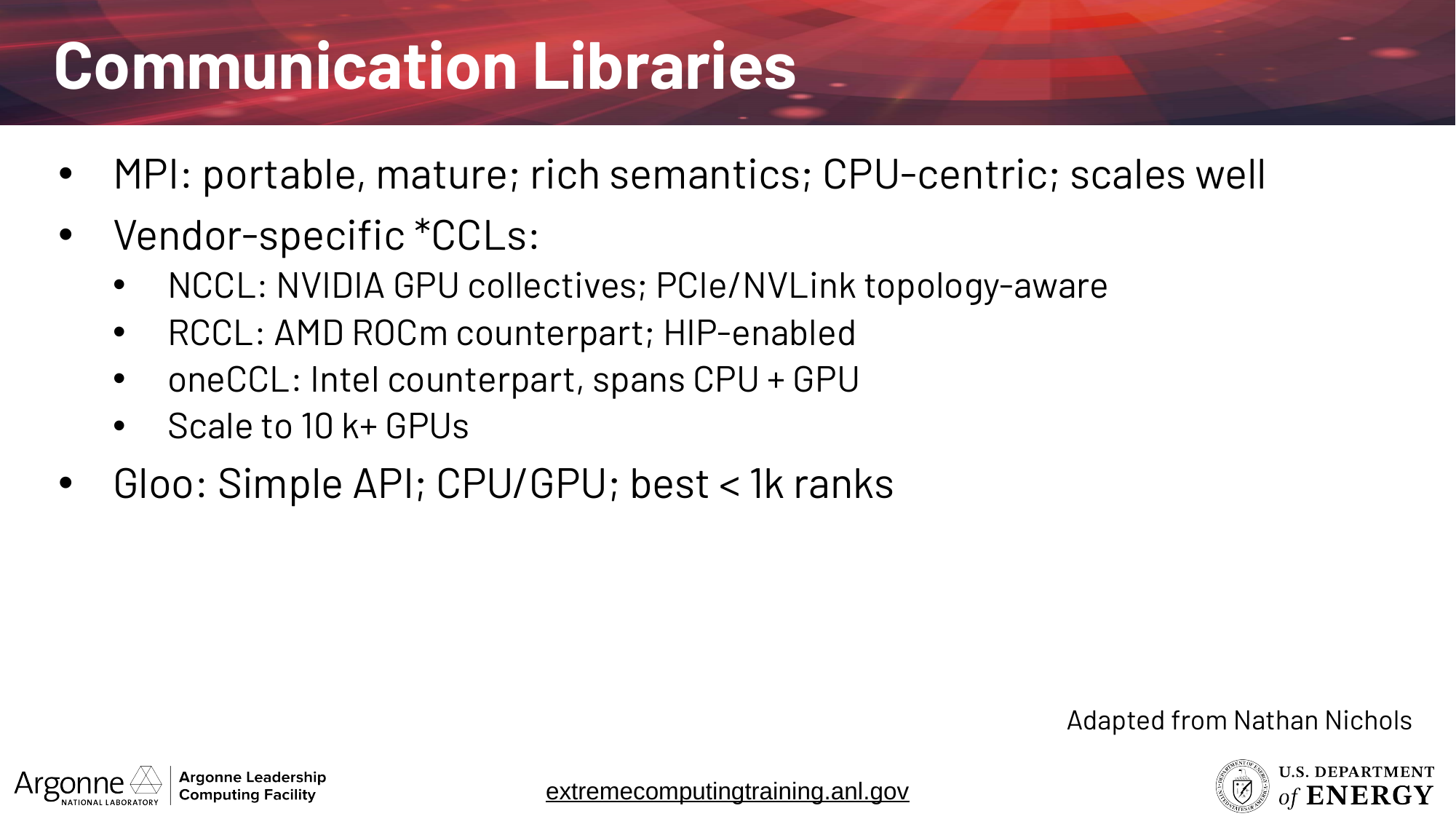

Communication Libraries
MPI: portable, mature; rich semantics; CPU-centric; scales well
Vendor-specific *CCLs:
NCCL: NVIDIA GPU collectives; PCIe/NVLink topology-aware
RCCL: AMD ROCm counterpart; HIP-enabled
oneCCL: Intel counterpart, spans CPU + GPU
Scale to 10 k+ GPUs
Gloo: Simple API; CPU/GPU; best < 1k ranks
Adapted from Nathan Nichols